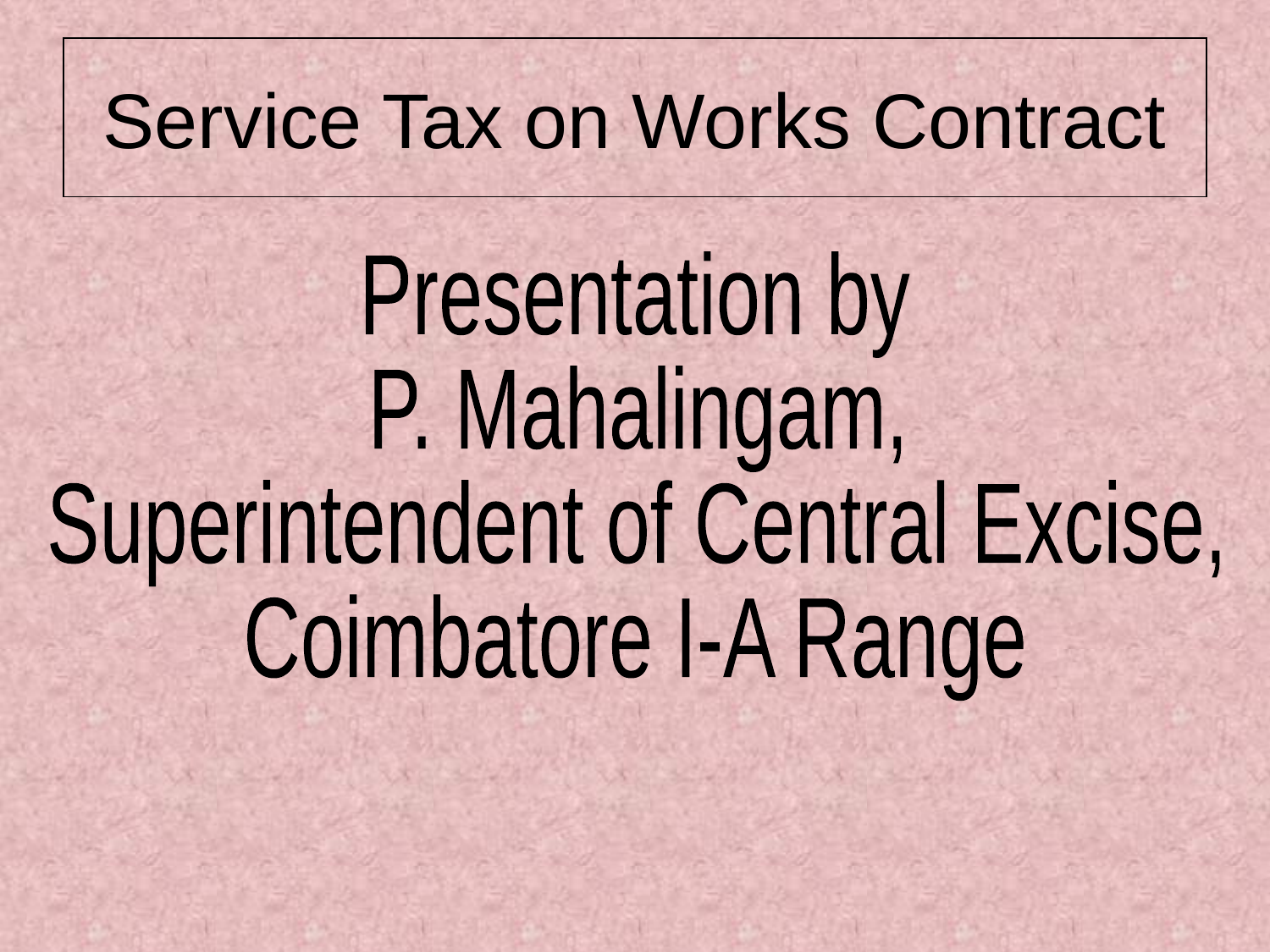

# Service Tax on Works Contract
Presentation by
P. Mahalingam,
Superintendent of Central Excise,
Coimbatore I-A Range